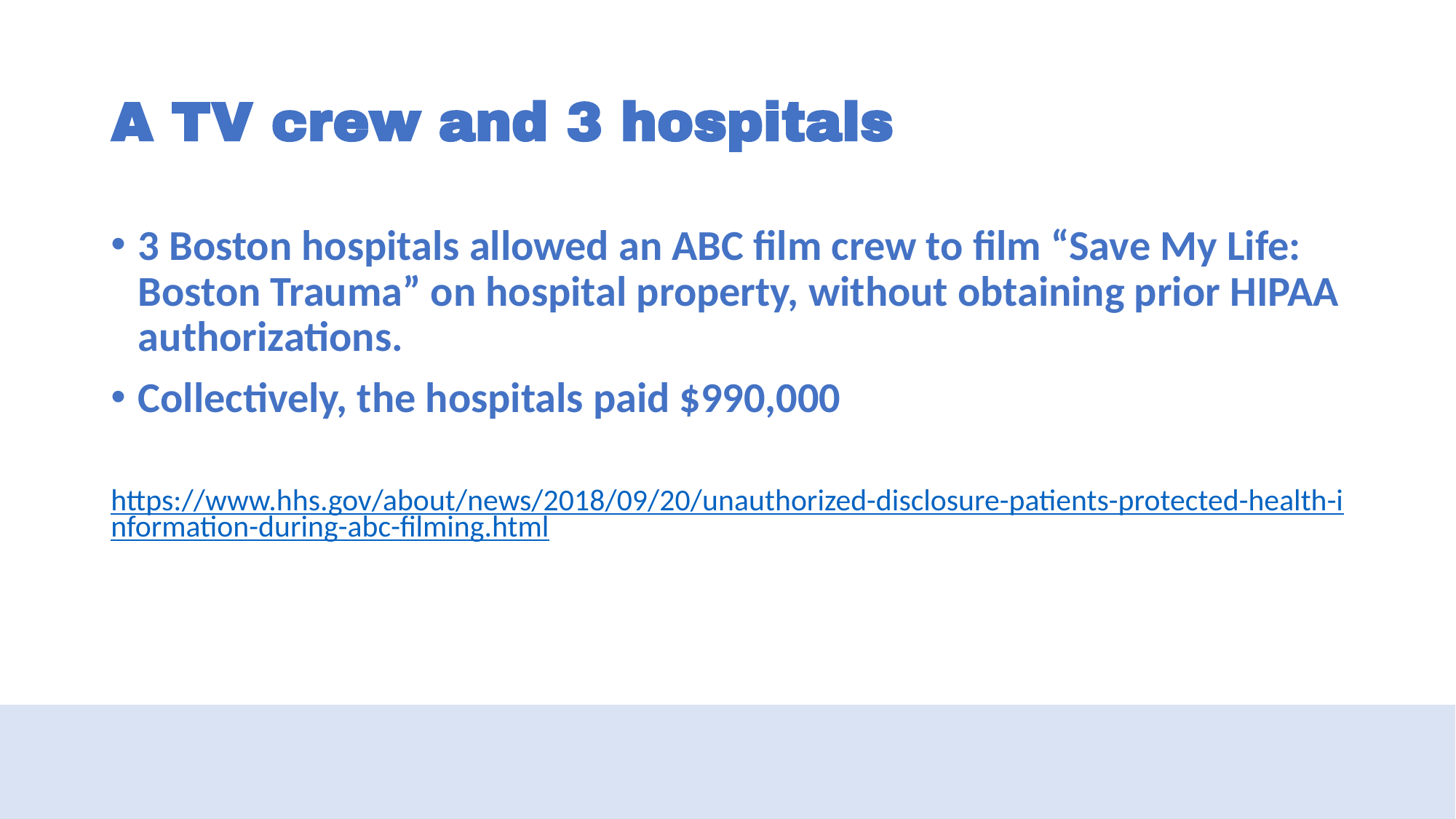

# A TV crew and 3 hospitals
3 Boston hospitals allowed an ABC film crew to film “Save My Life: Boston Trauma” on hospital property, without obtaining prior HIPAA authorizations.
Collectively, the hospitals paid $990,000

https://www.hhs.gov/about/news/2018/09/20/unauthorized-disclosure-patients-protected-health-information-during-abc-filming.html